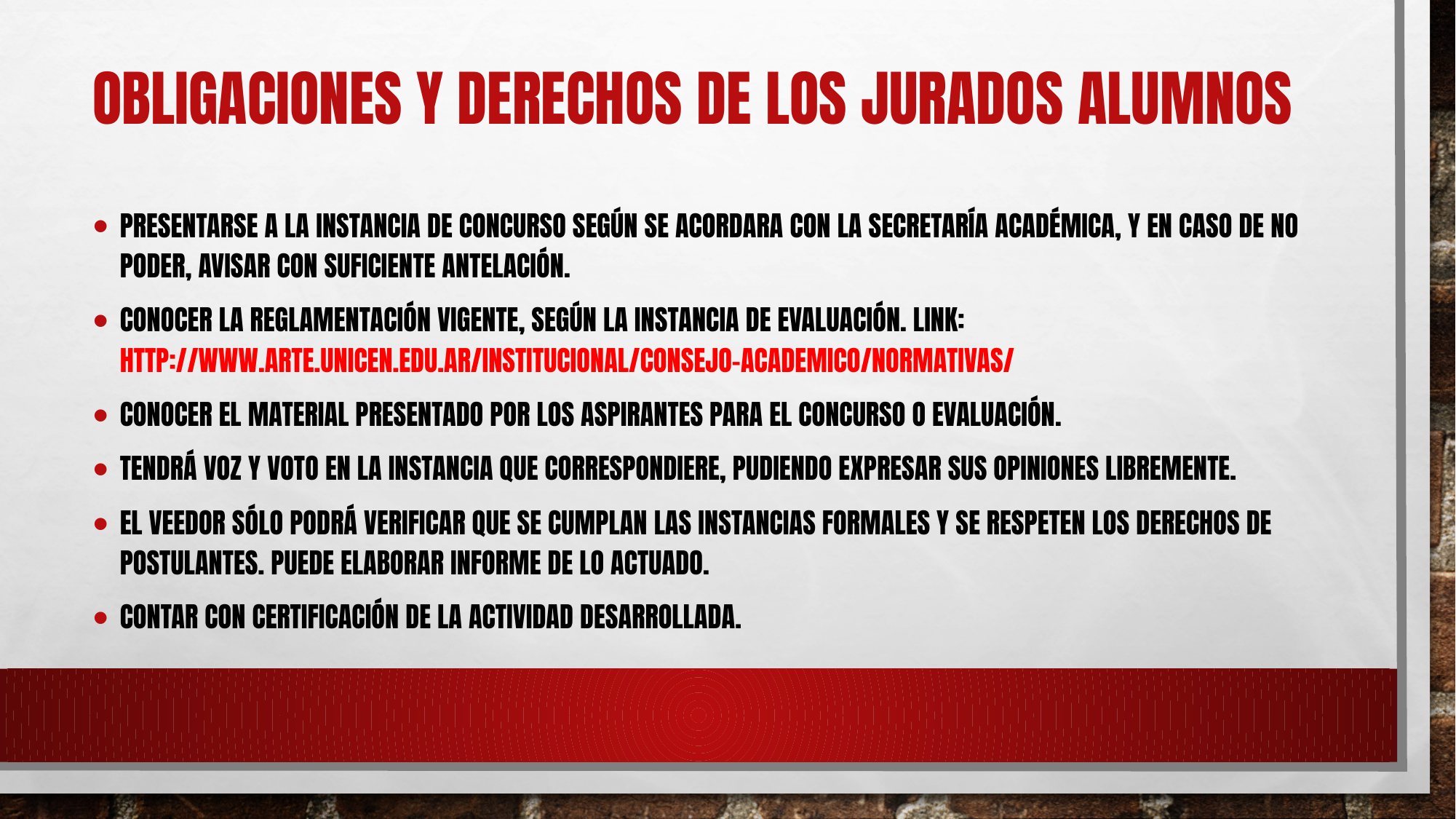

# Obligaciones y derechos de los jurados alumnos
Presentarse a la instancia de concurso según se acordara con la Secretaría académica, y en caso de no poder, avisar con suficiente antelación.
Conocer la reglamentación vigente, según la instancia de evaluación. Link: http://www.arte.unicen.edu.ar/institucional/consejo-academico/normativas/
conocer el material presentado por los aspirantes para el concurso o evaluación.
Tendrá voz y voto en la instancia que correspondiere, pudiendo expresar sus opiniones libremente.
El veedor sólo podrá verificar que se cumplan las instancias formales y se respeten los derechos de postulantes. Puede elaborar informe de lo actuado.
Contar con certificación de la actividad desarrollada.